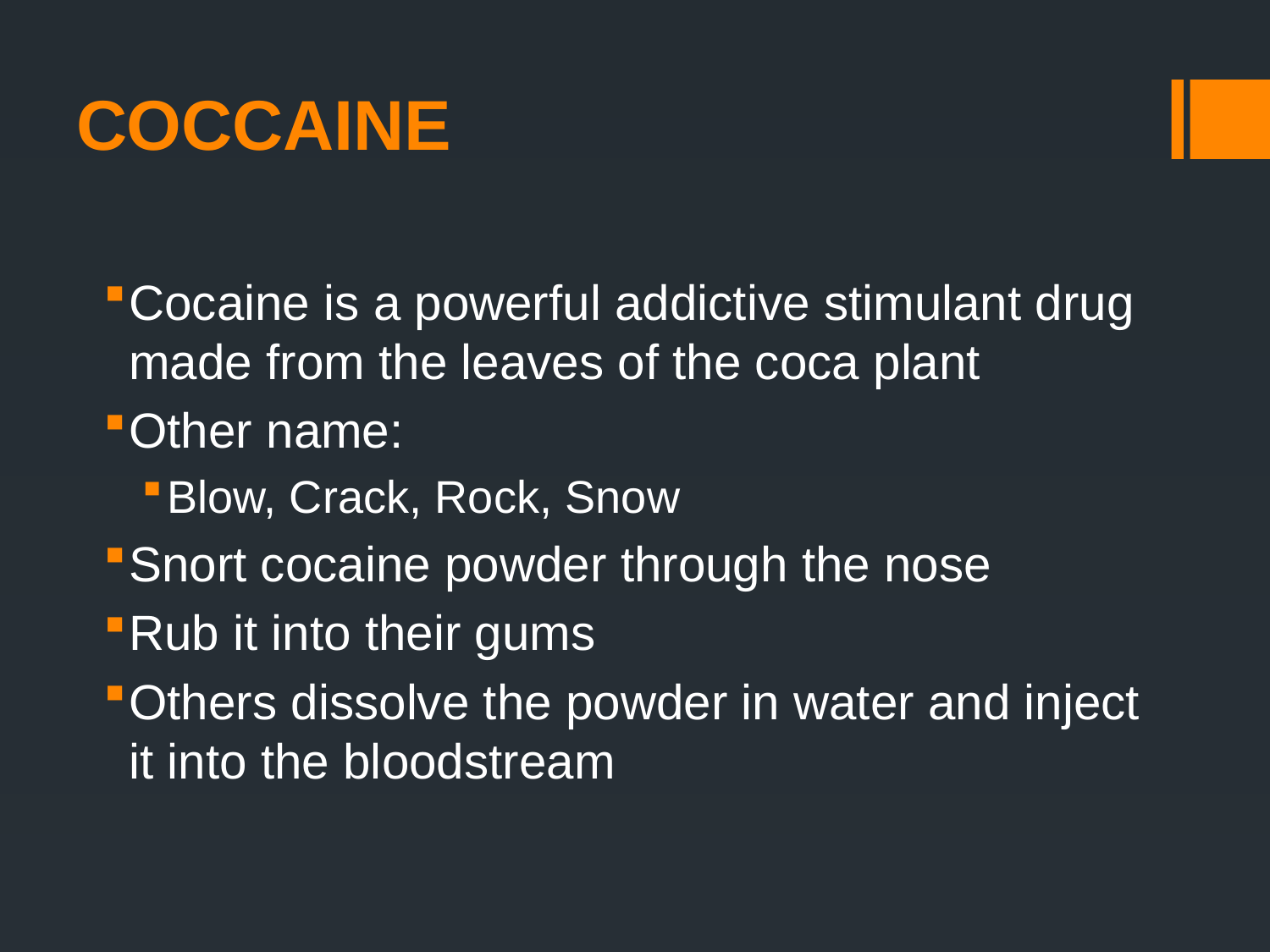

# COCCAINE
Cocaine is a powerful addictive stimulant drug made from the leaves of the coca plant
Other name:
Blow, Crack, Rock, Snow
Snort cocaine powder through the nose
Rub it into their gums
Others dissolve the powder in water and inject it into the bloodstream